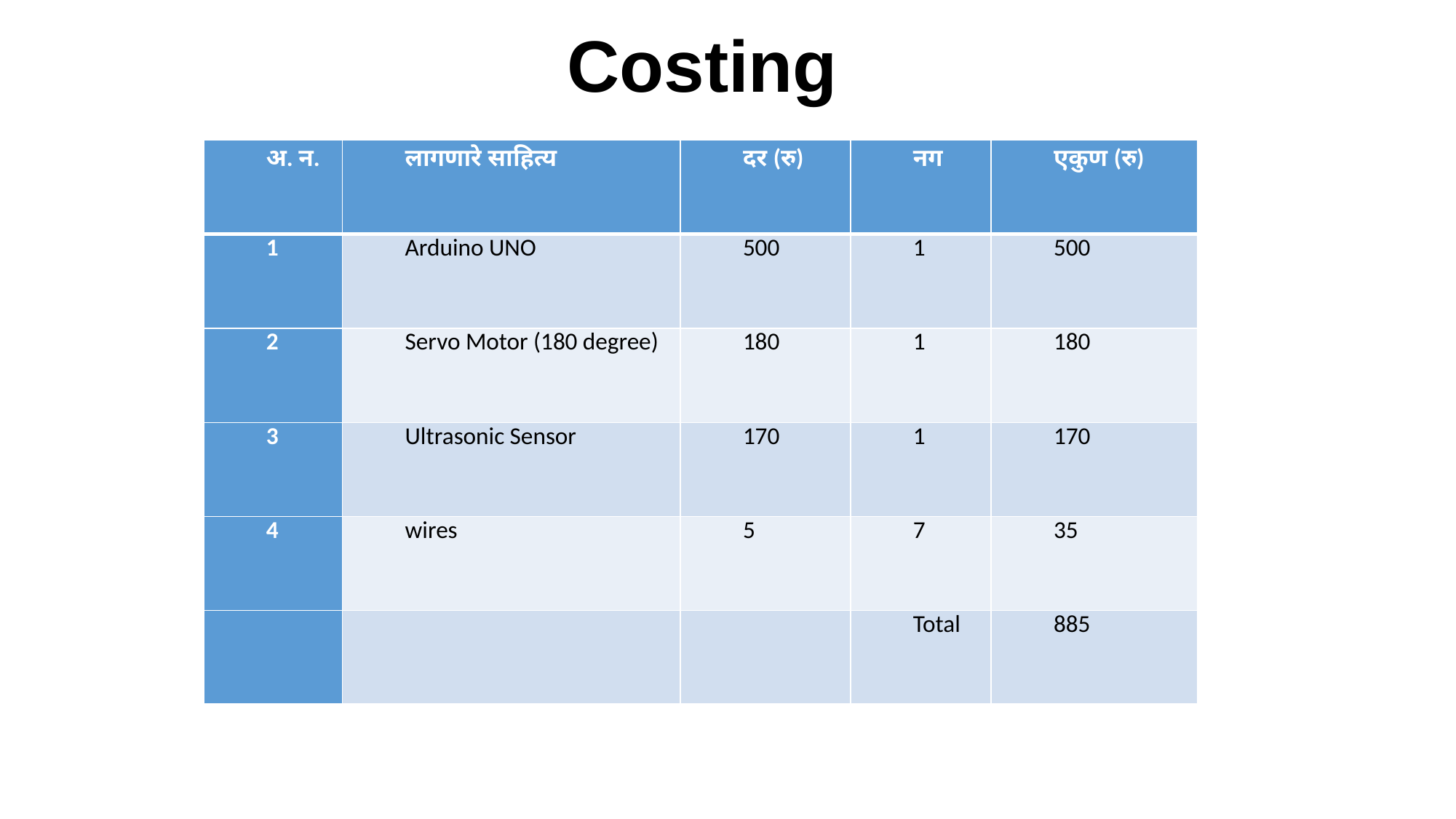

Costing
| अ. न. | लागणारे साहित्य | दर (रु) | नग | एकुण (रु) |
| --- | --- | --- | --- | --- |
| 1 | Arduino UNO | 500 | 1 | 500 |
| 2 | Servo Motor (180 degree) | 180 | 1 | 180 |
| 3 | Ultrasonic Sensor | 170 | 1 | 170 |
| 4 | wires | 5 | 7 | 35 |
|  |  |  | Total | 885 |